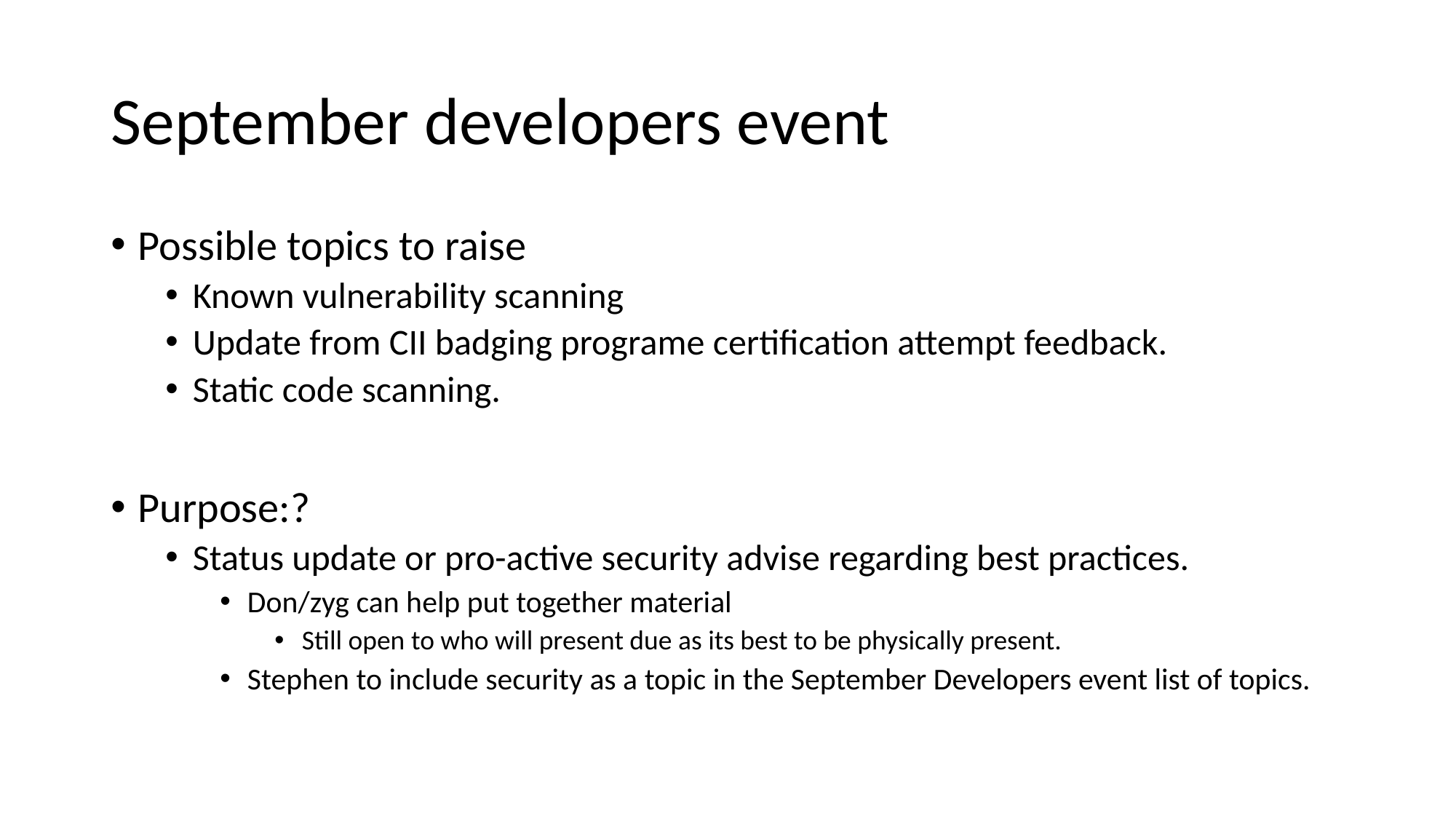

# September developers event
Possible topics to raise
Known vulnerability scanning
Update from CII badging programe certification attempt feedback.
Static code scanning.

Purpose:?
Status update or pro-active security advise regarding best practices.
Don/zyg can help put together material
Still open to who will present due as its best to be physically present.
Stephen to include security as a topic in the September Developers event list of topics.